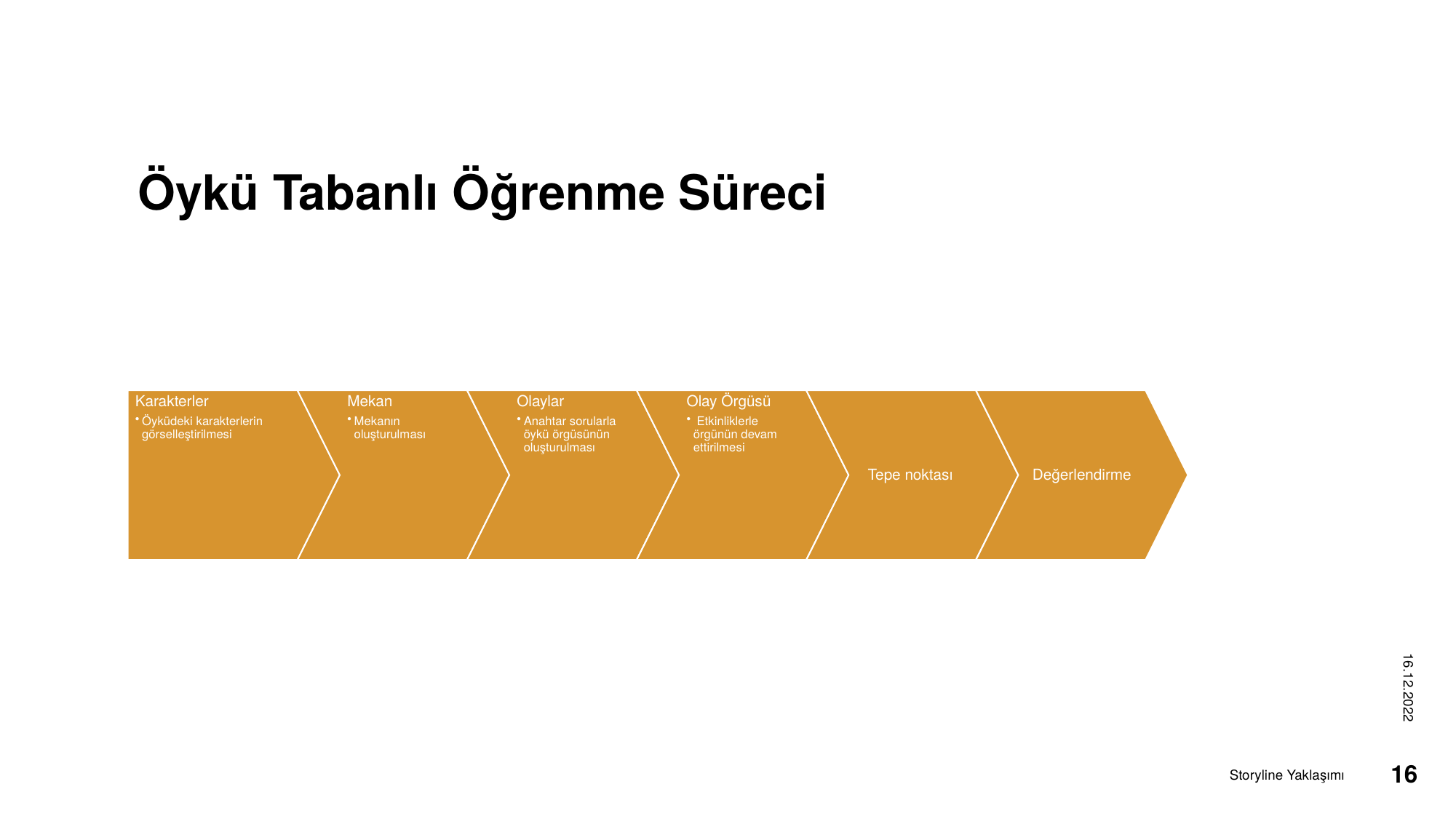

# Öykü Tabanlı Öğrenme Süreci
Karakterler
Öyküdeki karakterlerin görselleştirilmesi
Mekan
Mekanın oluşturulması
Olaylar
Anahtar sorularla öykü örgüsünün oluşturulması
Olay Örgüsü
 Etkinliklerle örgünün devam ettirilmesi
Tepe noktası
Değerlendirme
16.12.2022
Storyline Yaklaşımı
16